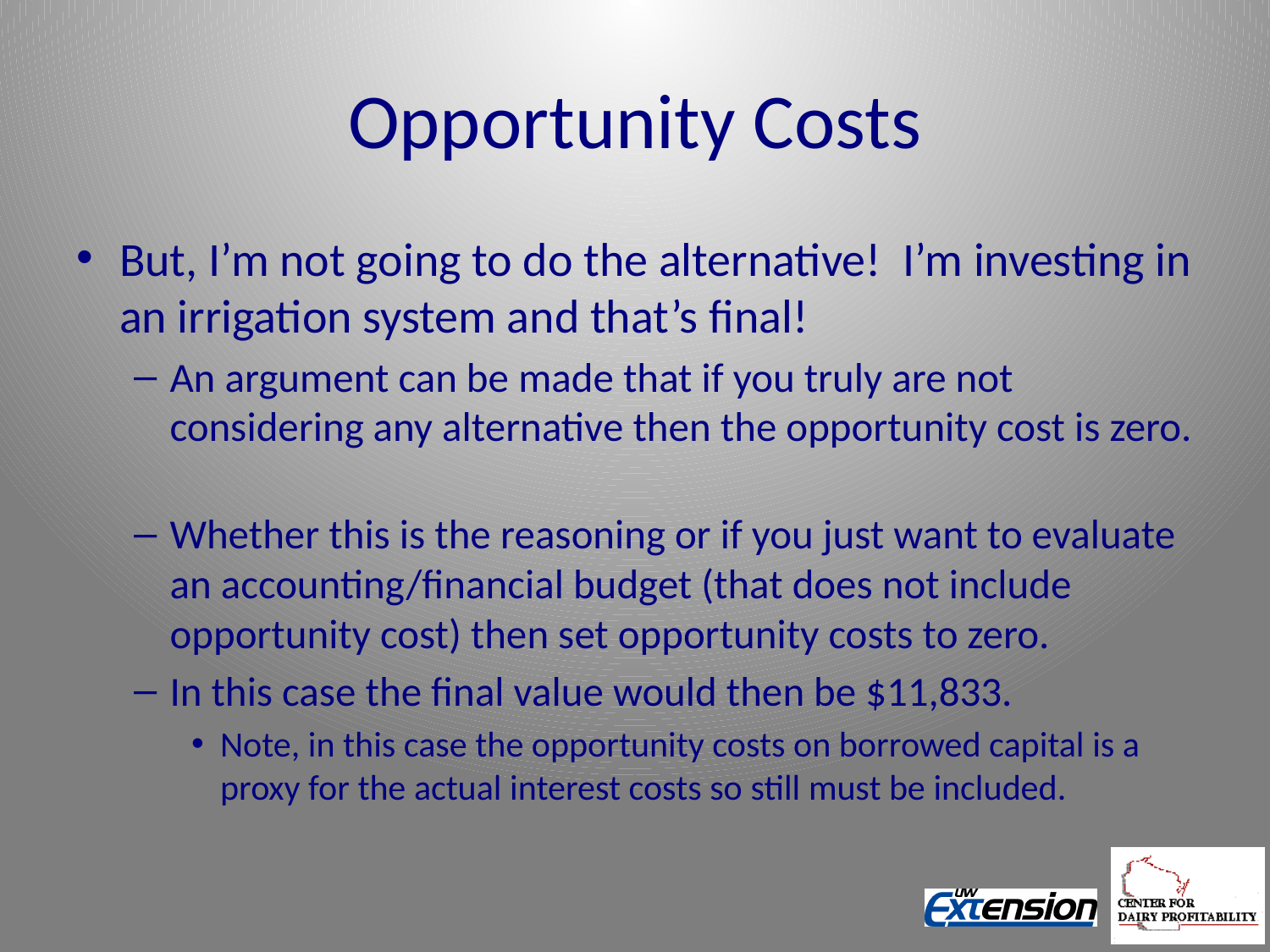

# Opportunity Costs
But, I’m not going to do the alternative!  I’m investing in an irrigation system and that’s final!
An argument can be made that if you truly are not considering any alternative then the opportunity cost is zero.
Whether this is the reasoning or if you just want to evaluate an accounting/financial budget (that does not include opportunity cost) then set opportunity costs to zero.
In this case the final value would then be $11,833.
Note, in this case the opportunity costs on borrowed capital is a proxy for the actual interest costs so still must be included.